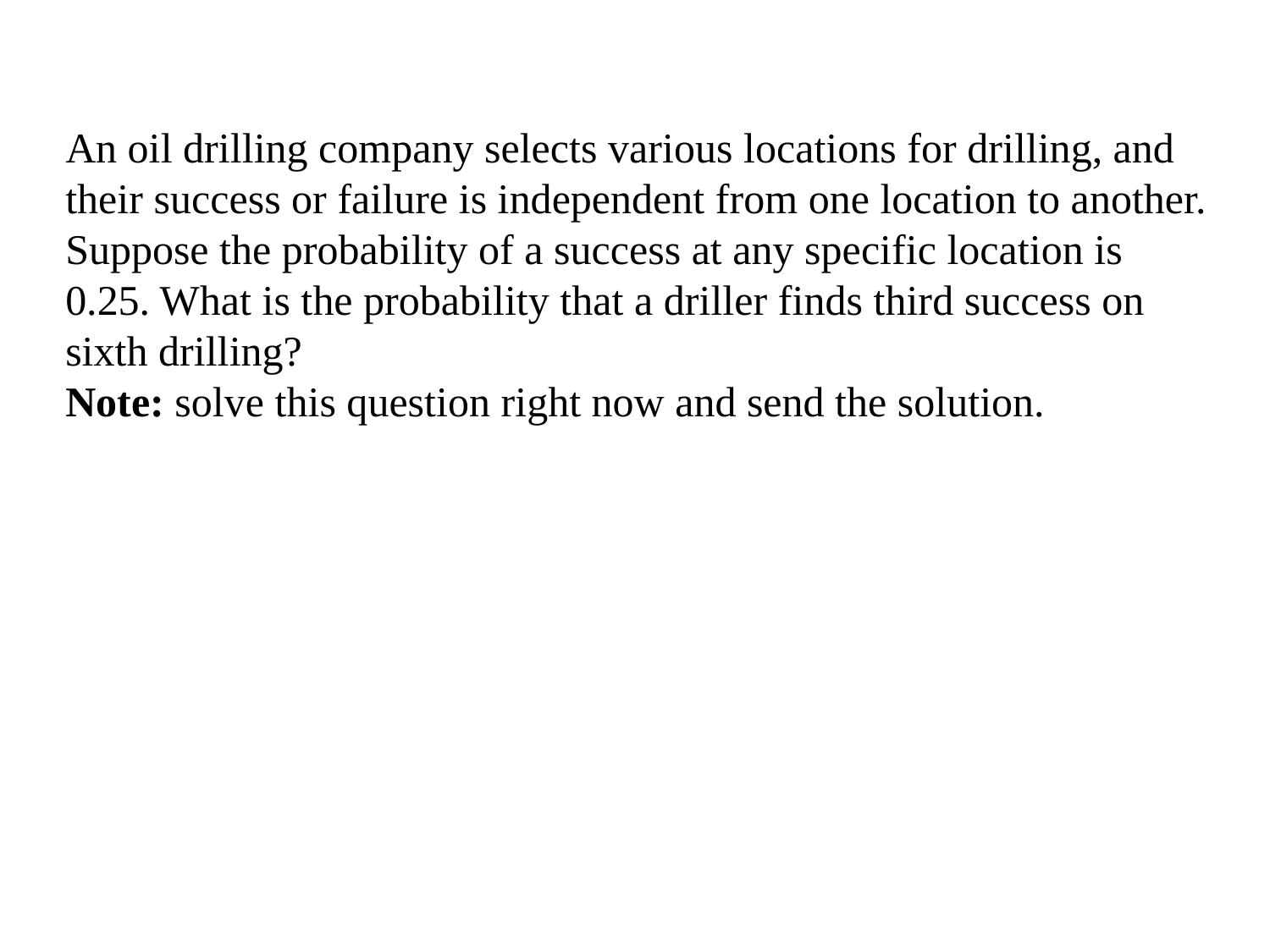

An oil drilling company selects various locations for drilling, and their success or failure is independent from one location to another. Suppose the probability of a success at any specific location is 0.25. What is the probability that a driller finds third success on sixth drilling?
Note: solve this question right now and send the solution.